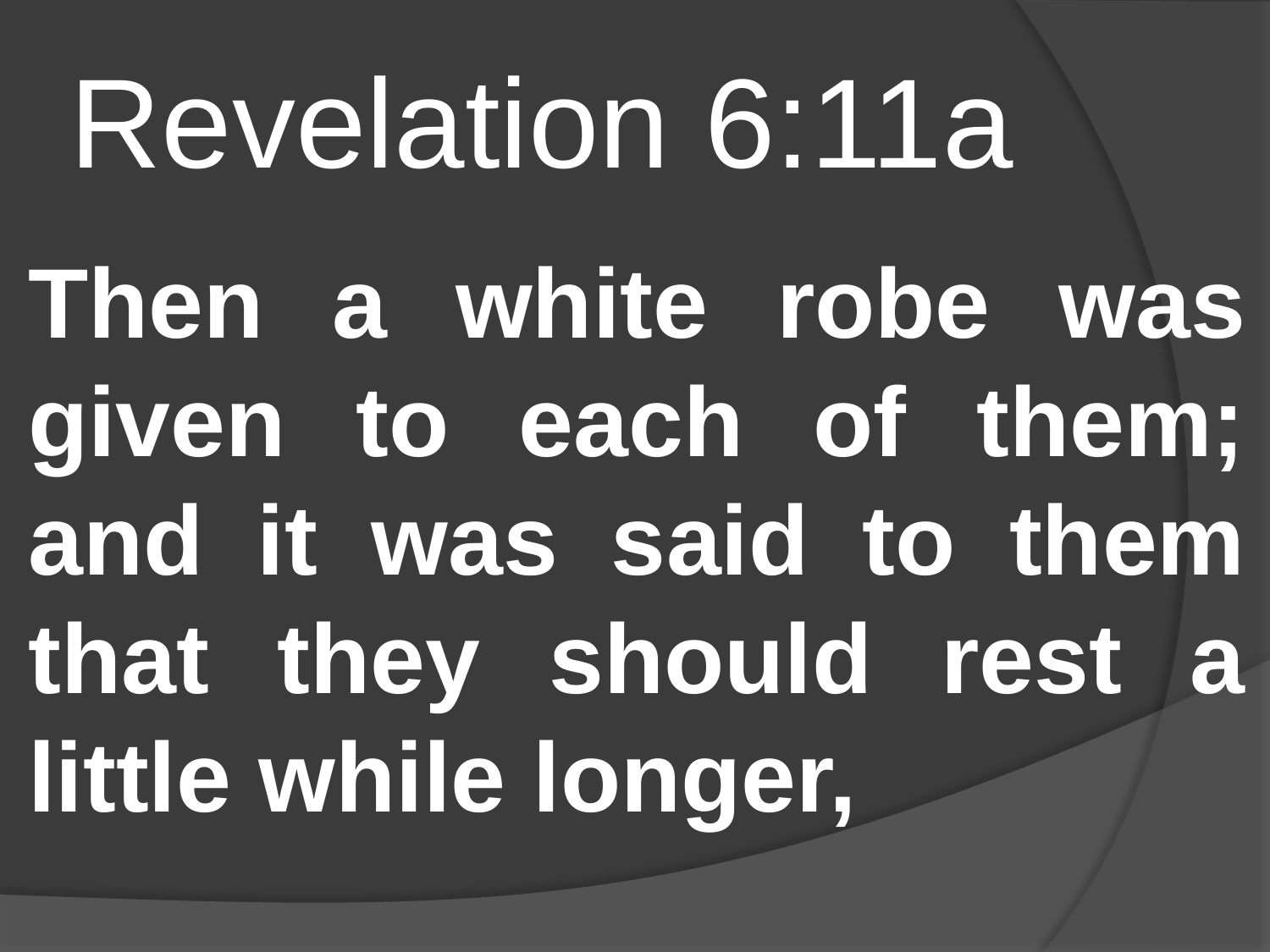

# Revelation 6:11a
Then a white robe was given to each of them; and it was said to them that they should rest a little while longer,